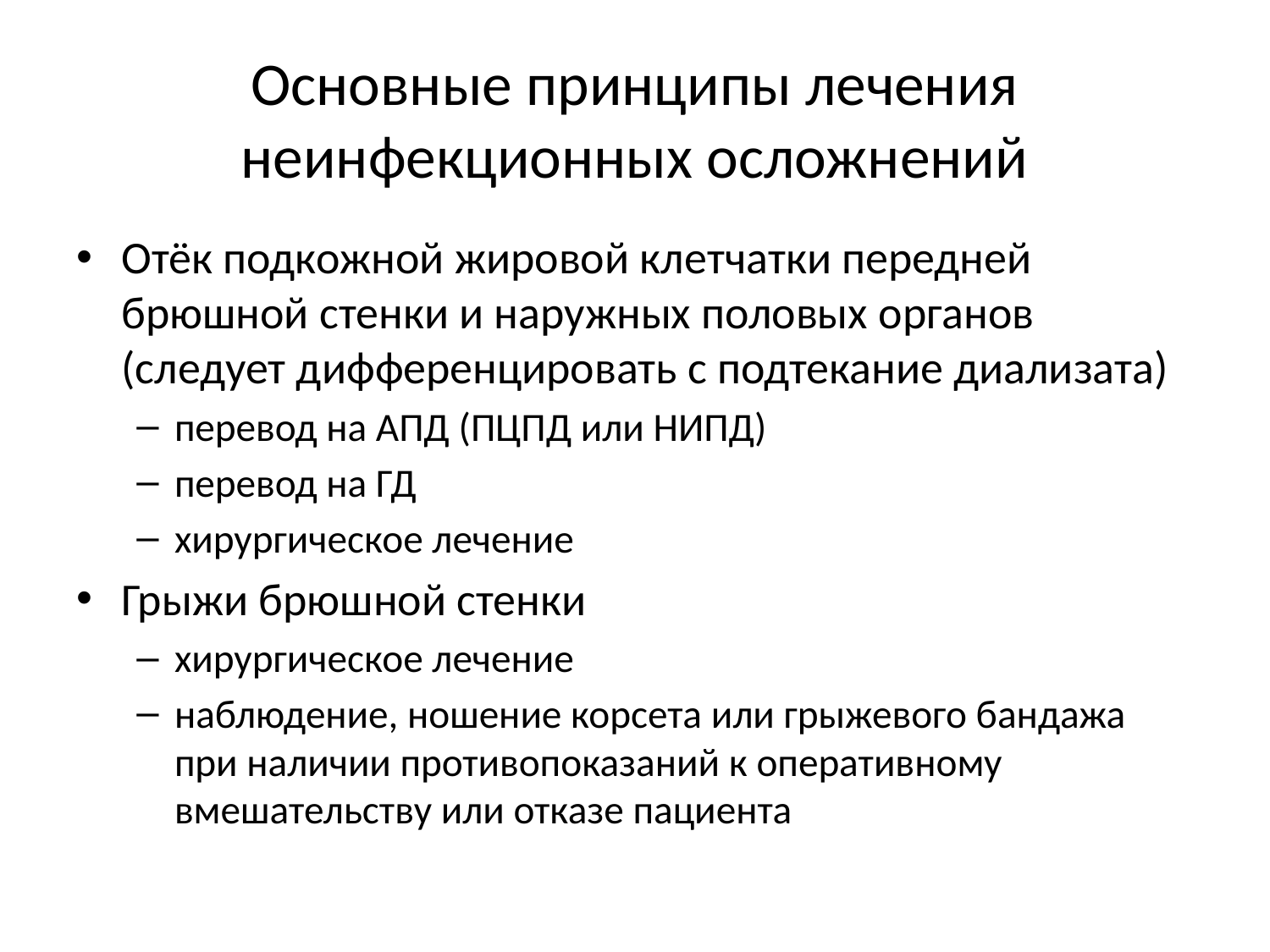

# Основные принципы лечения неинфекционных осложнений
Отёк подкожной жировой клетчатки передней брюшной стенки и наружных половых органов (следует дифференцировать с подтекание диализата)
перевод на АПД (ПЦПД или НИПД)
перевод на ГД
хирургическое лечение
Грыжи брюшной стенки
хирургическое лечение
наблюдение, ношение корсета или грыжевого бандажа при наличии противопоказаний к оперативному вмешательству или отказе пациента